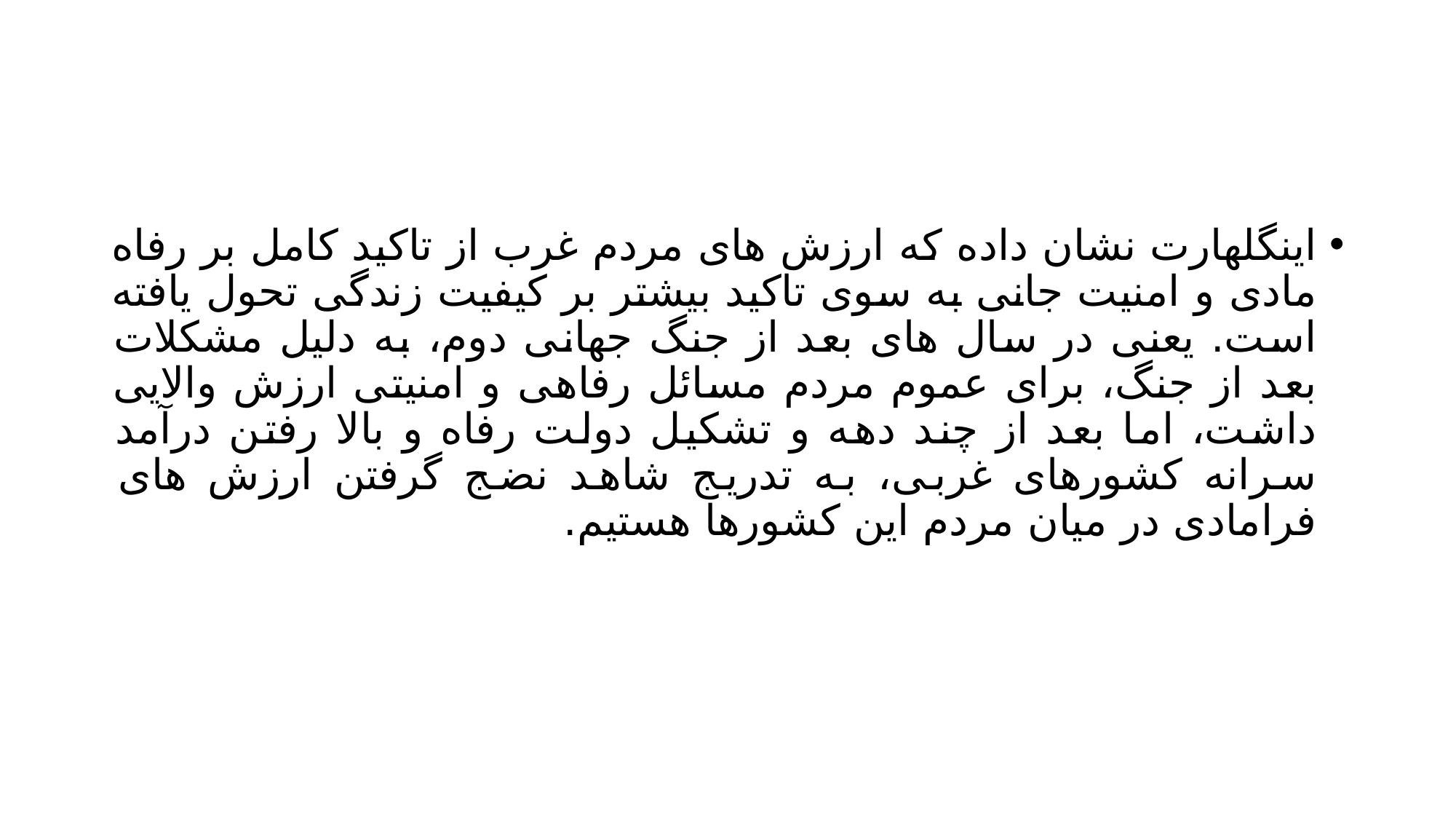

#
اینگلهارت نشان داده که ارزش های مردم غرب از تاکید کامل بر رفاه مادی و امنیت جانی به سوی تاکید بیشتر بر کیفیت زندگی تحول یافته است. یعنی در سال های بعد از جنگ جهانی دوم، به دلیل مشکلات بعد از جنگ، برای عموم مردم مسائل رفاهی و امنیتی ارزش والایی داشت، اما بعد از چند دهه و تشکیل دولت رفاه و بالا رفتن درآمد سرانه کشورهای غربی، به تدریج شاهد نضج گرفتن ارزش های فرامادی در میان مردم این کشورها هستیم.